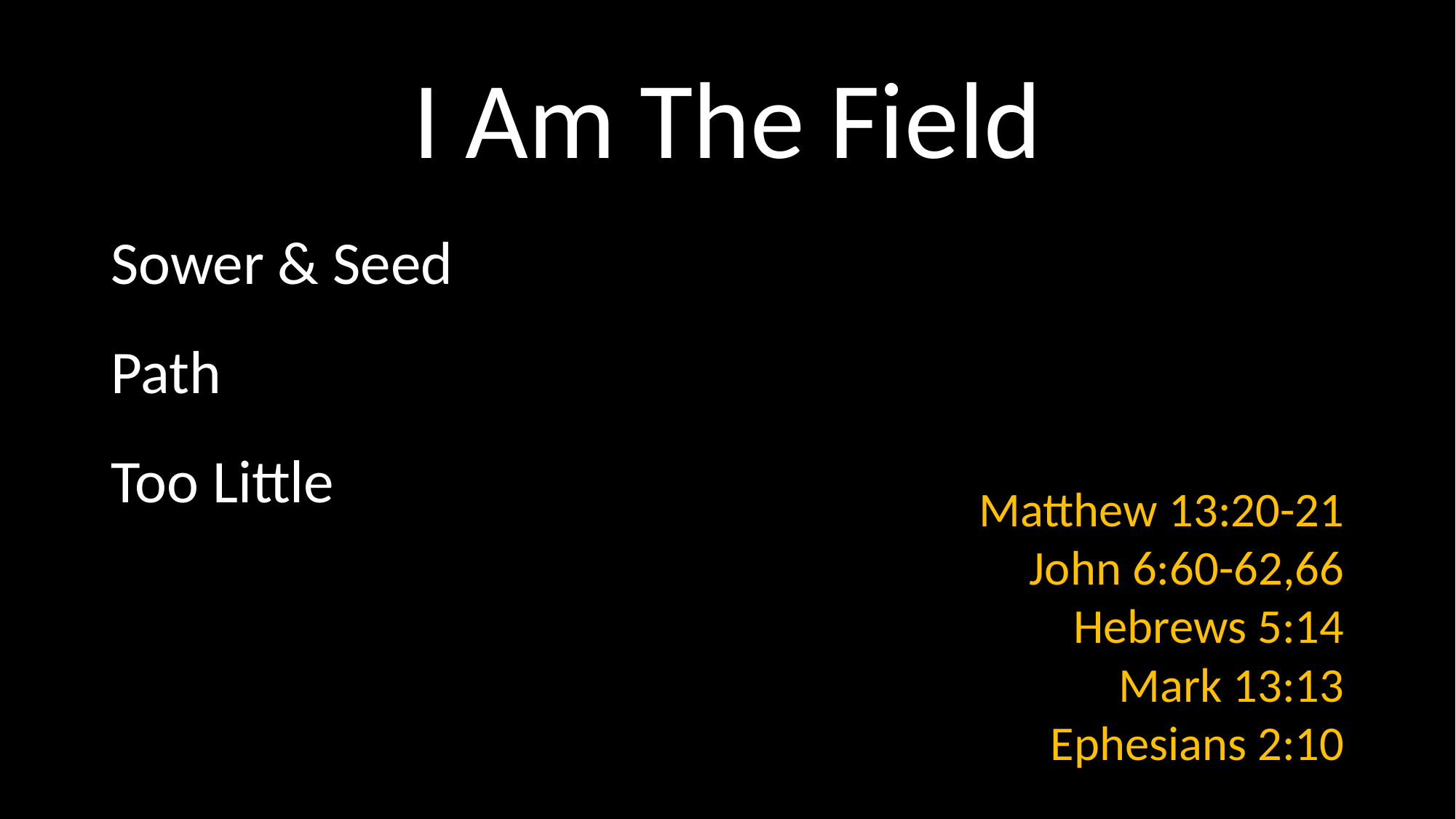

# I Am The Field
Sower & Seed
Path
Too Little
 Matthew 13:20-21
John 6:60-62,66
Hebrews 5:14
Mark 13:13
Ephesians 2:10